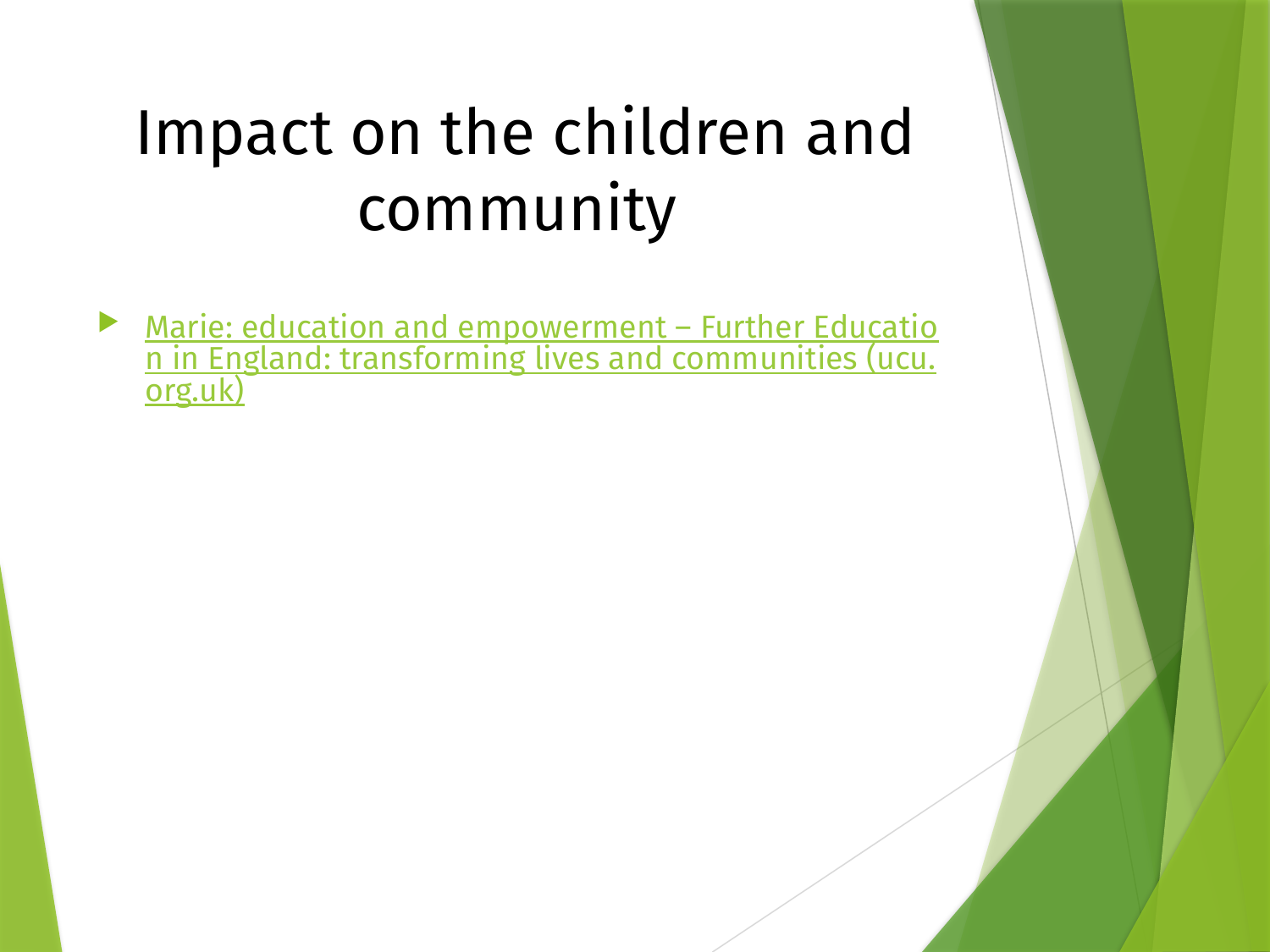

# Impact on the children and community
Marie: education and empowerment – Further Education in England: transforming lives and communities (ucu.org.uk)